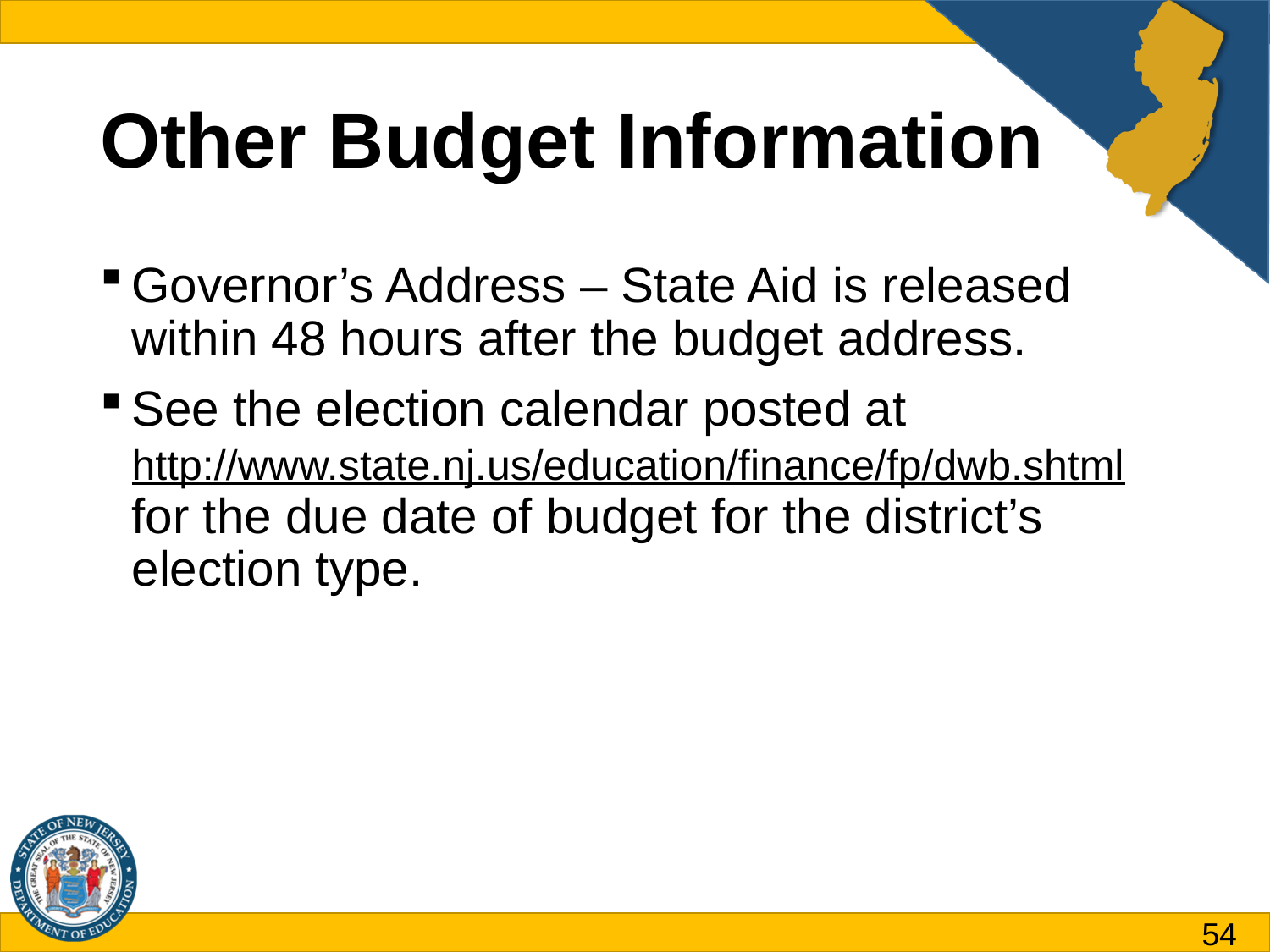

# Other Budget Information
Governor’s Address – State Aid is released within 48 hours after the budget address.
See the election calendar posted at http://www.state.nj.us/education/finance/fp/dwb.shtml for the due date of budget for the district’s election type.
54